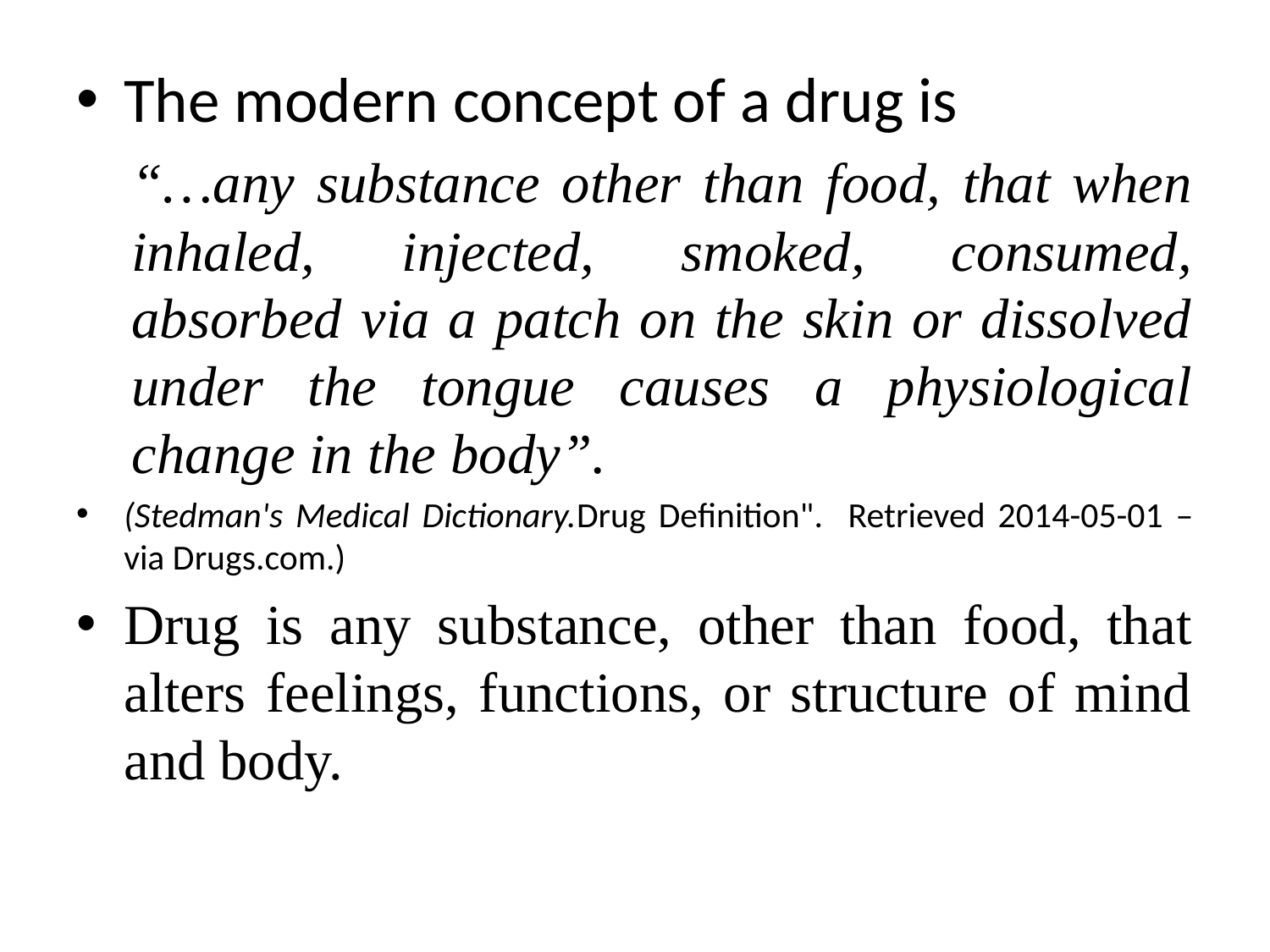

The modern concept of a drug is
“…any substance other than food, that when inhaled, injected, smoked, consumed, absorbed via a patch on the skin or dissolved under the tongue causes a physiological change in the body”.
(Stedman's Medical Dictionary.Drug Definition".  Retrieved 2014-05-01 – via Drugs.com.)
Drug is any substance, other than food, that alters feelings, functions, or structure of mind and body.